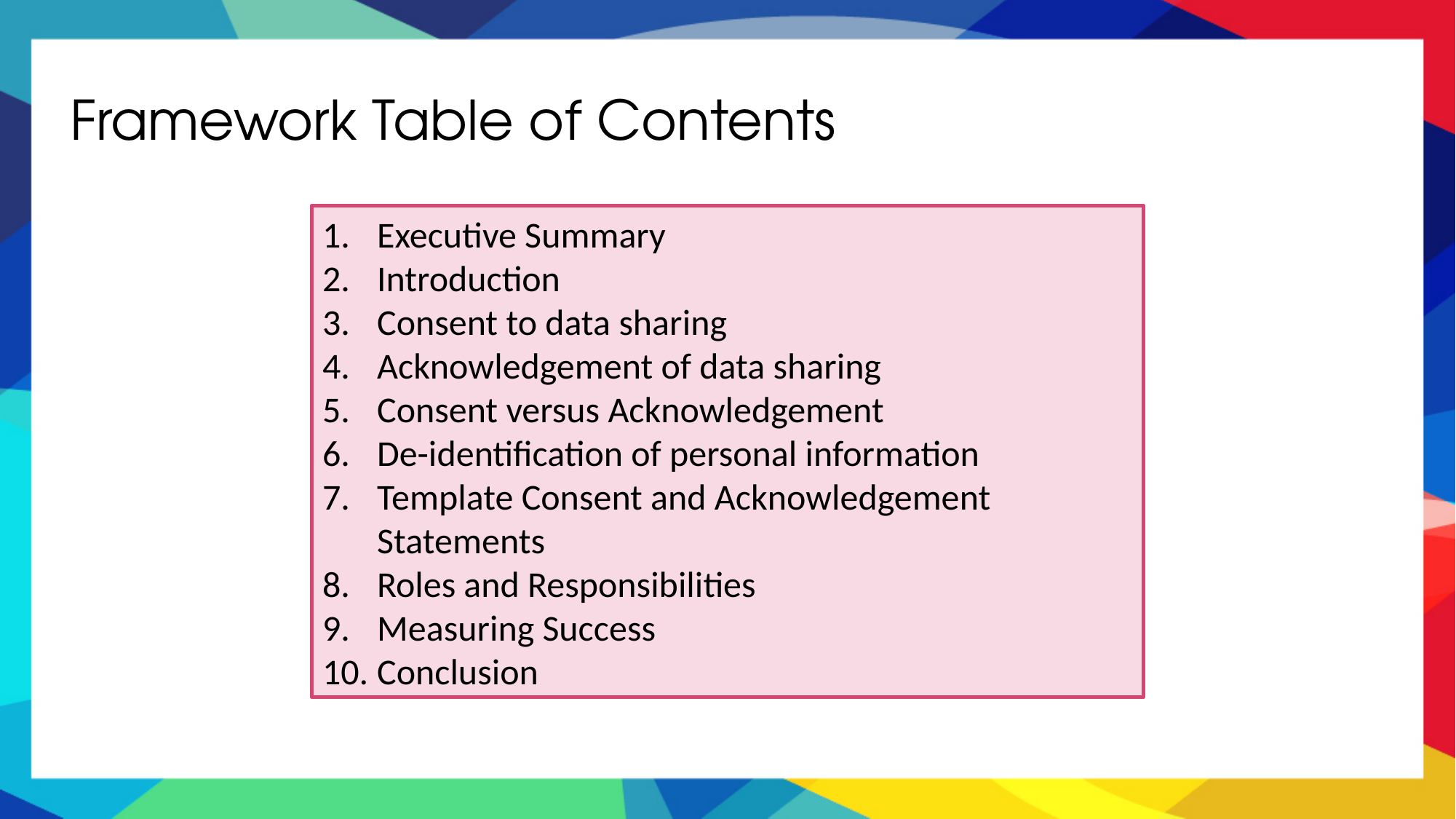

Framework Table of Contents
Executive Summary
Introduction
Consent to data sharing
Acknowledgement of data sharing
Consent versus Acknowledgement
De-identification of personal information
Template Consent and Acknowledgement Statements
Roles and Responsibilities
Measuring Success
Conclusion